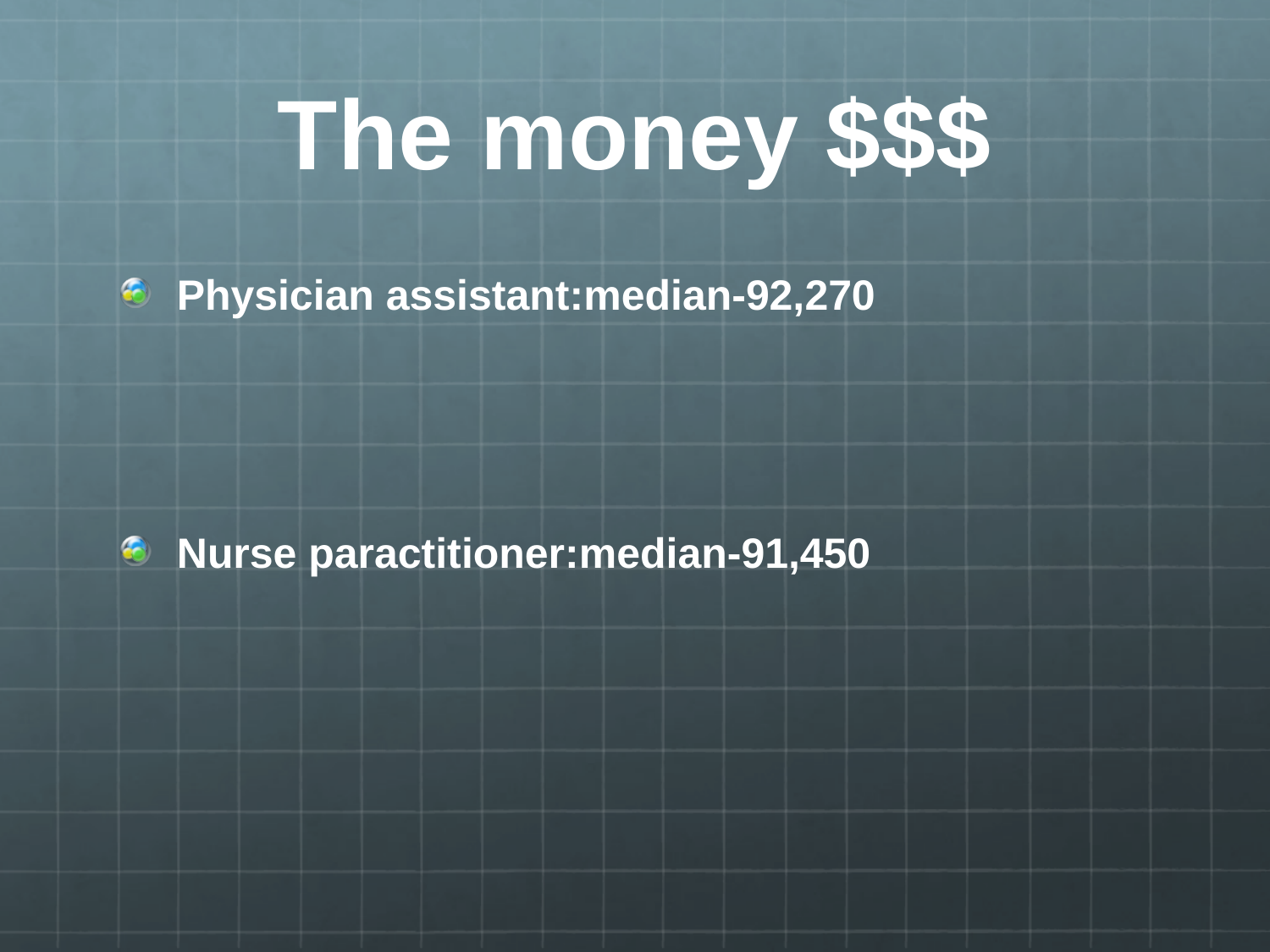

# The money $$$
Physician assistant:median-92,270

Nurse paractitioner:median-91,450